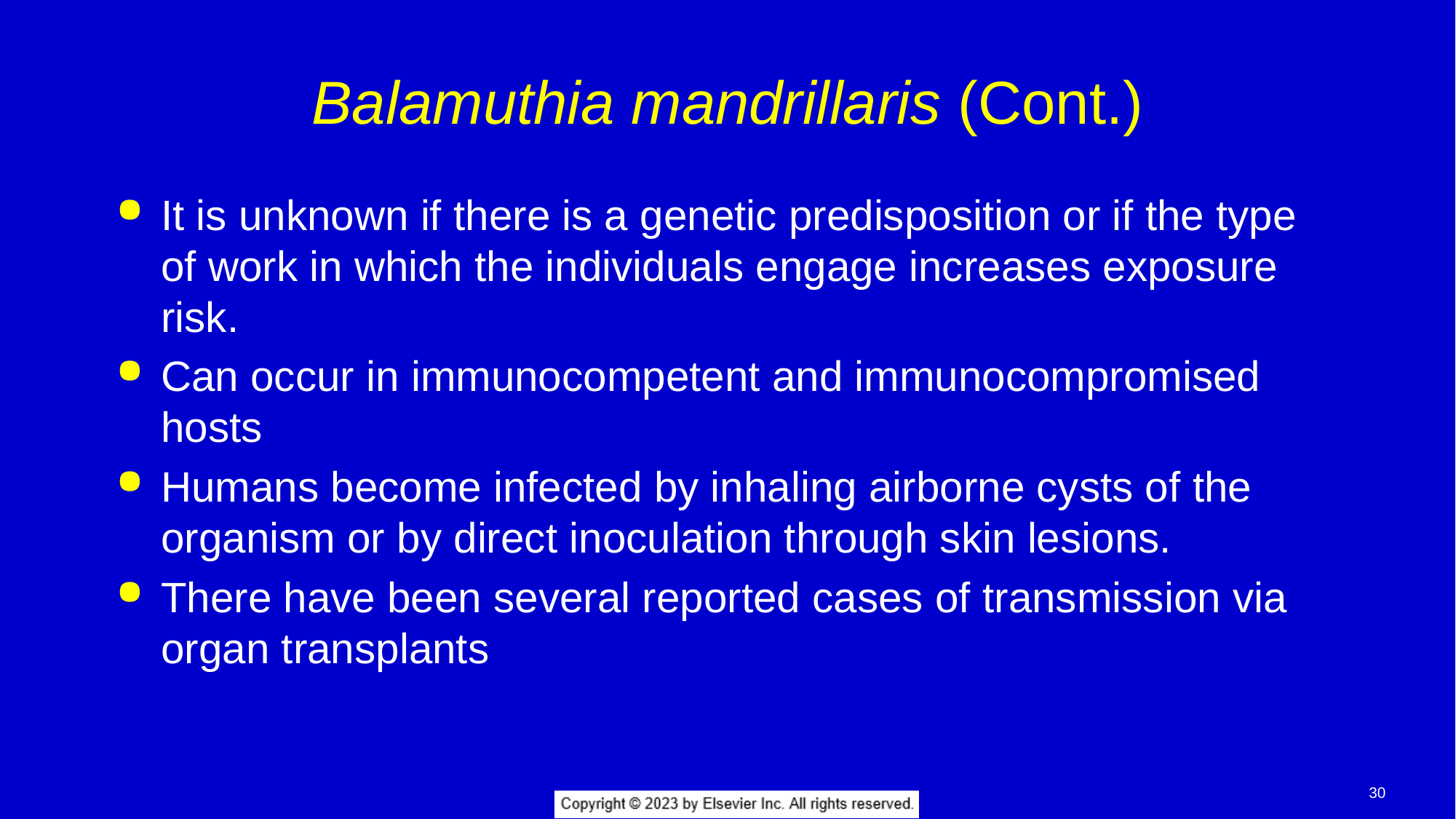

# Balamuthia mandrillaris (Cont.)
It is unknown if there is a genetic predisposition or if the type of work in which the individuals engage increases exposure risk.
Can occur in immunocompetent and immunocompromised hosts
Humans become infected by inhaling airborne cysts of the organism or by direct inoculation through skin lesions.
There have been several reported cases of transmission via organ transplants